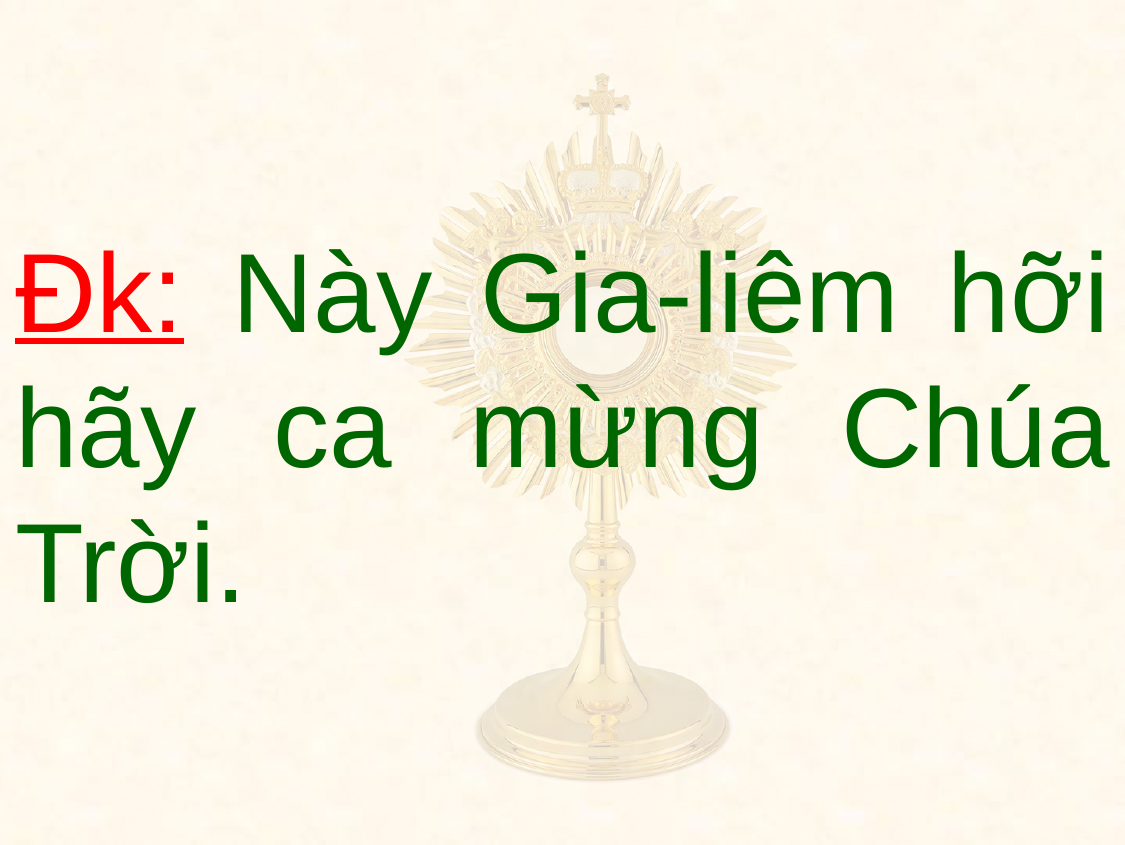

# Đk: Này Gia-liêm hỡi hãy ca mừng Chúa Trời.